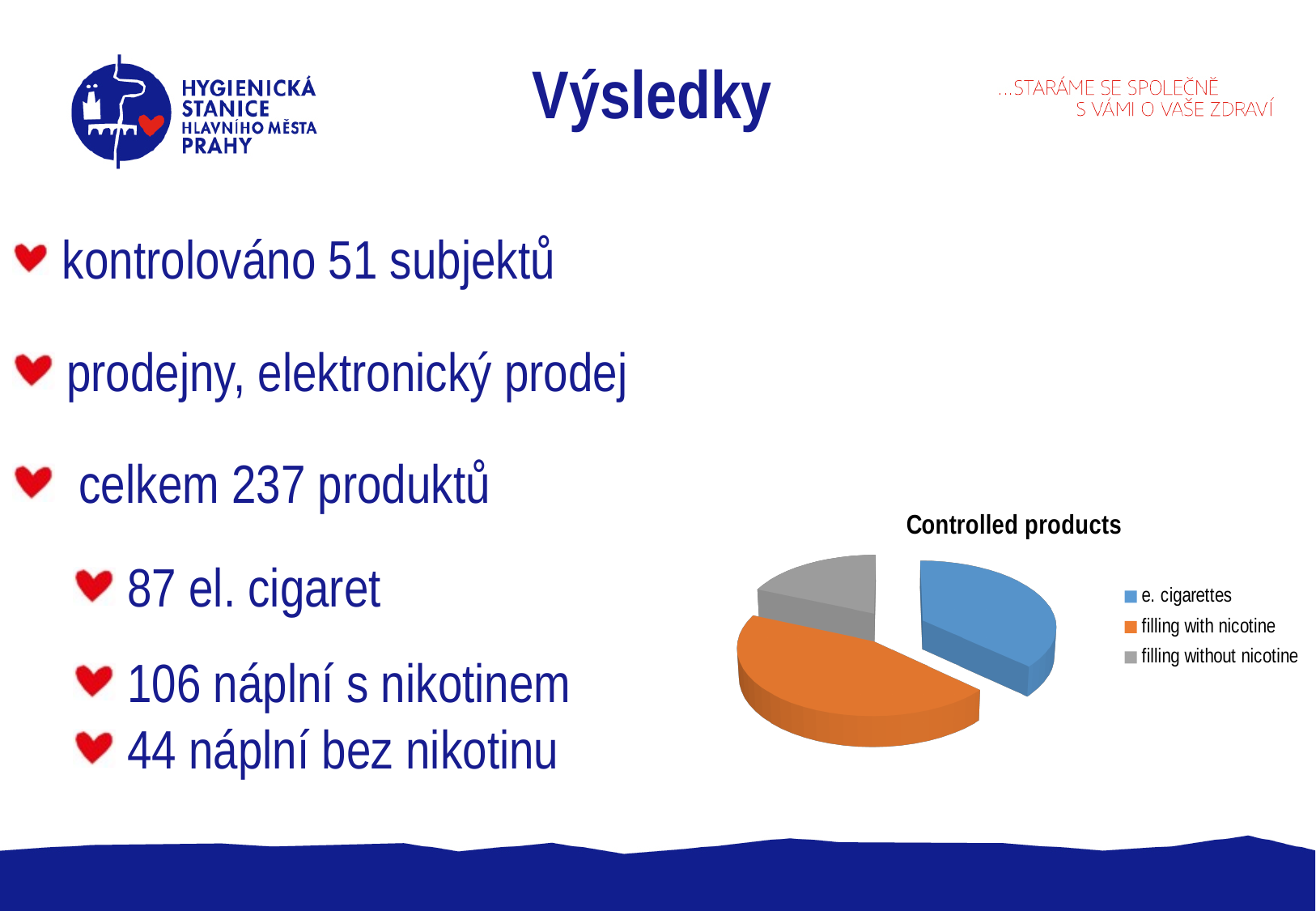

# Výsledky
 kontrolováno 51 subjektů

 prodejny, elektronický prodej

  celkem 237 produktů

 87 el. cigaret

 106 náplní s nikotinem
 44 náplní bez nikotinu

[unsupported chart]